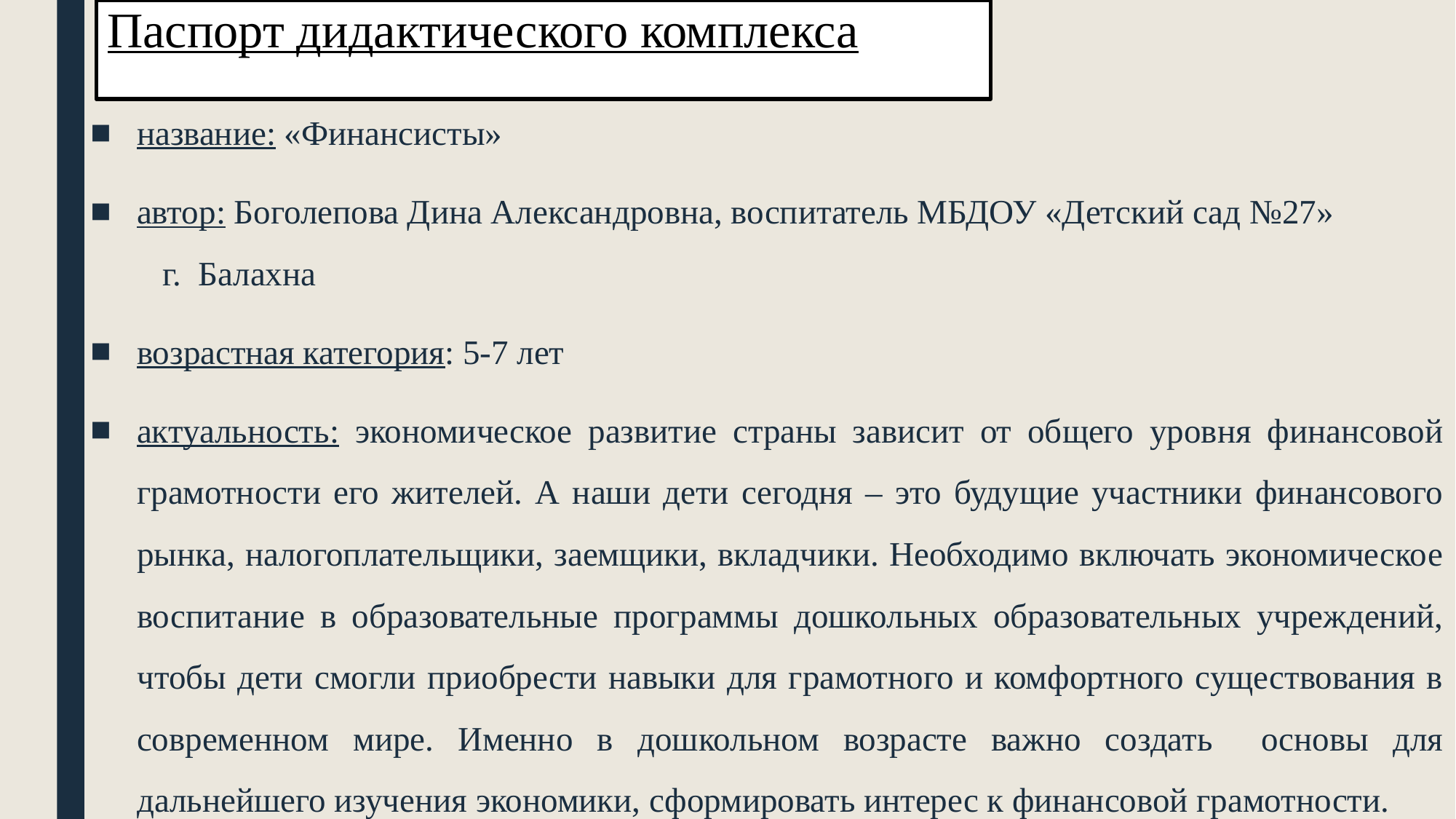

# Паспорт дидактического комплекса
название: «Финансисты»
автор: Боголепова Дина Александровна, воспитатель МБДОУ «Детский сад №27»                г.  Балахна
возрастная категория: 5-7 лет
актуальность: экономическое развитие страны зависит от общего уровня финансовой грамотности его жителей. А наши дети сегодня – это будущие участники финансового рынка, налогоплательщики, заемщики, вкладчики. Необходимо включать экономическое воспитание в образовательные программы дошкольных образовательных учреждений, чтобы дети смогли приобрести навыки для грамотного и комфортного существования в современном мире. Именно в дошкольном возрасте важно создать  основы для дальнейшего изучения экономики, сформировать интерес к финансовой грамотности.